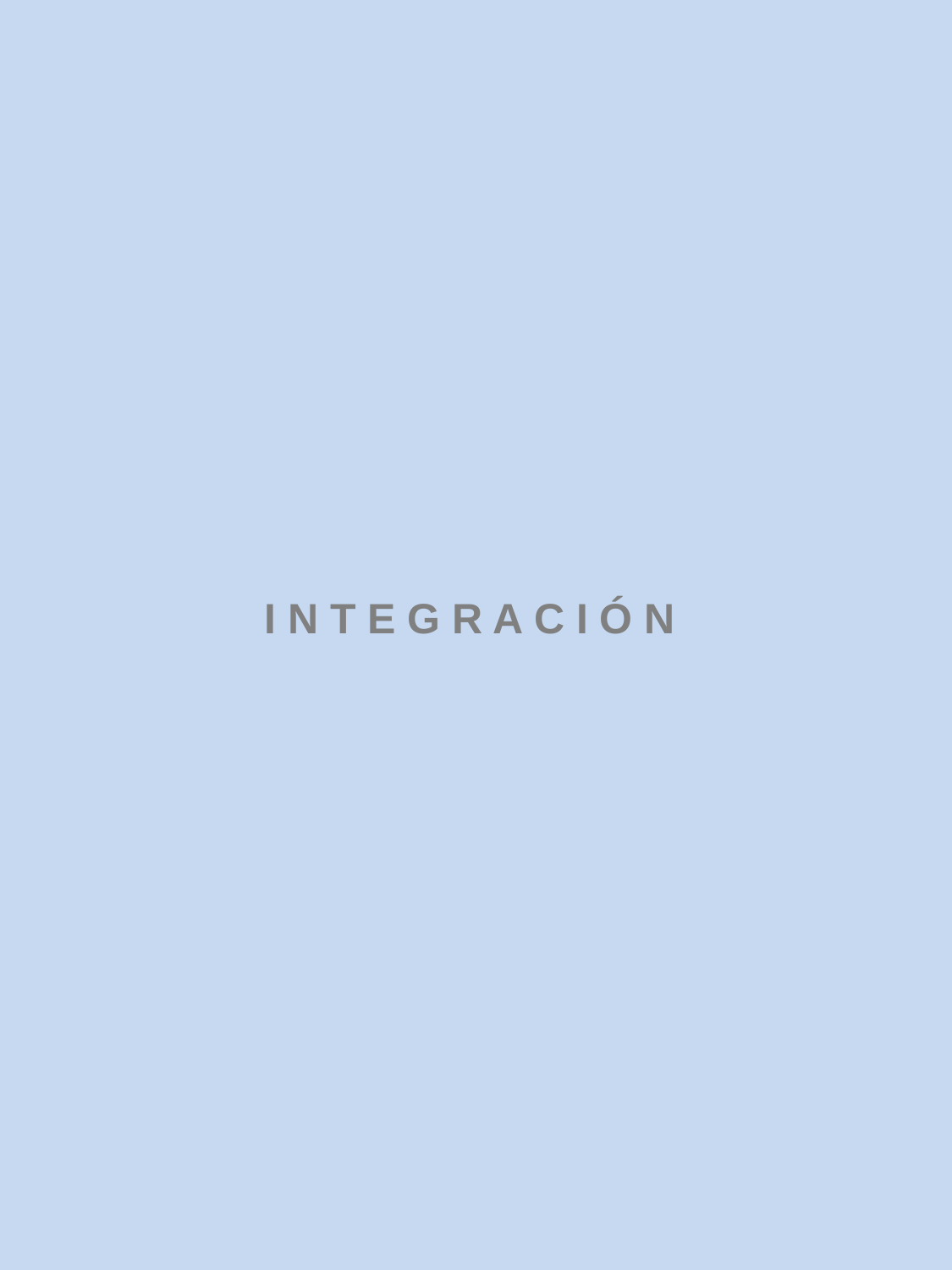

I N T E G R A C I Ó N